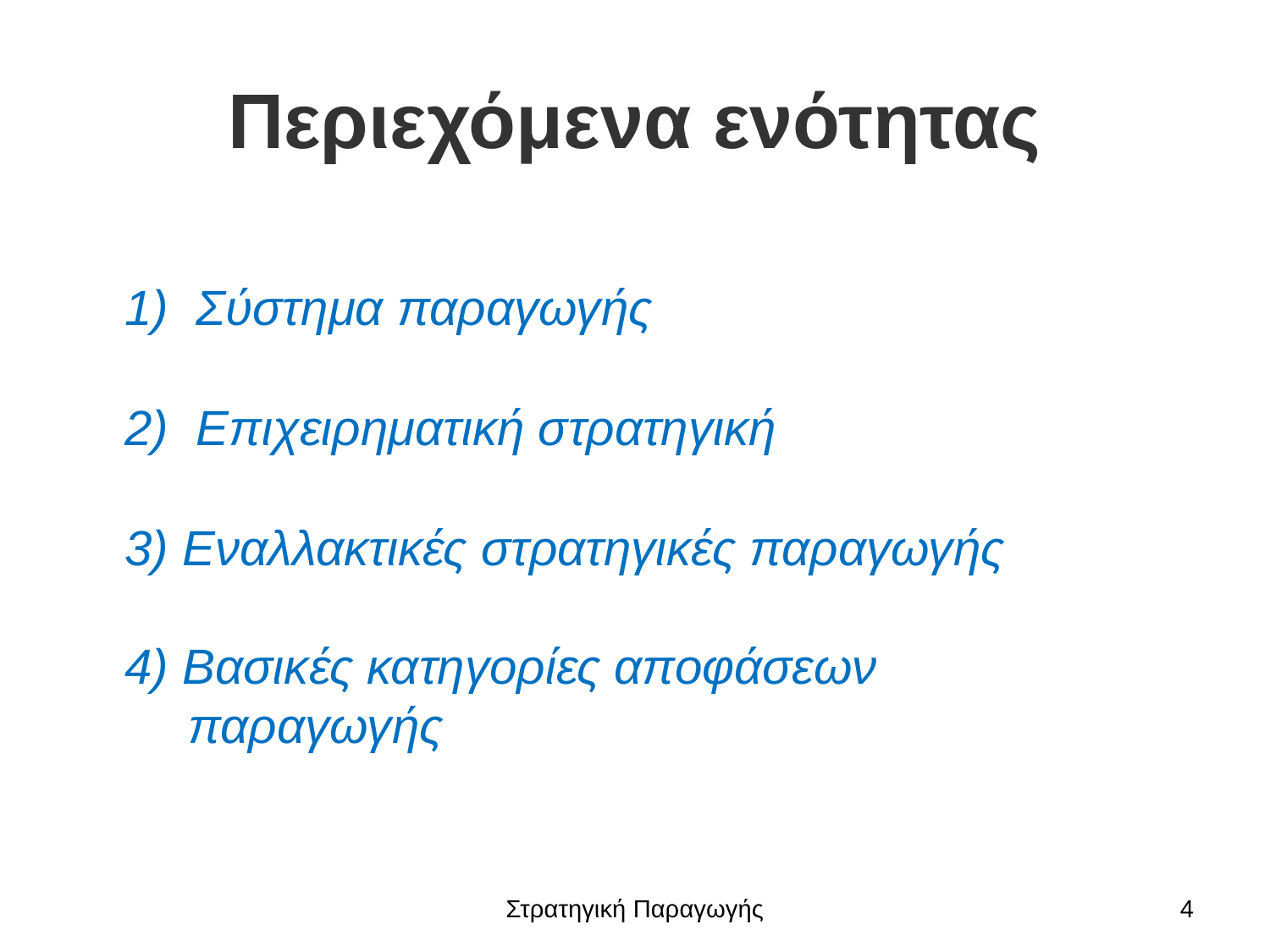

# Περιεχόμενα ενότητας
1)  Σύστημα παραγωγής
2)  Επιχειρηματική στρατηγική
3) Εναλλακτικές στρατηγικές παραγωγής
4) Βασικές κατηγορίες αποφάσεων
παραγωγής
Στρατηγική Παραγωγής
4